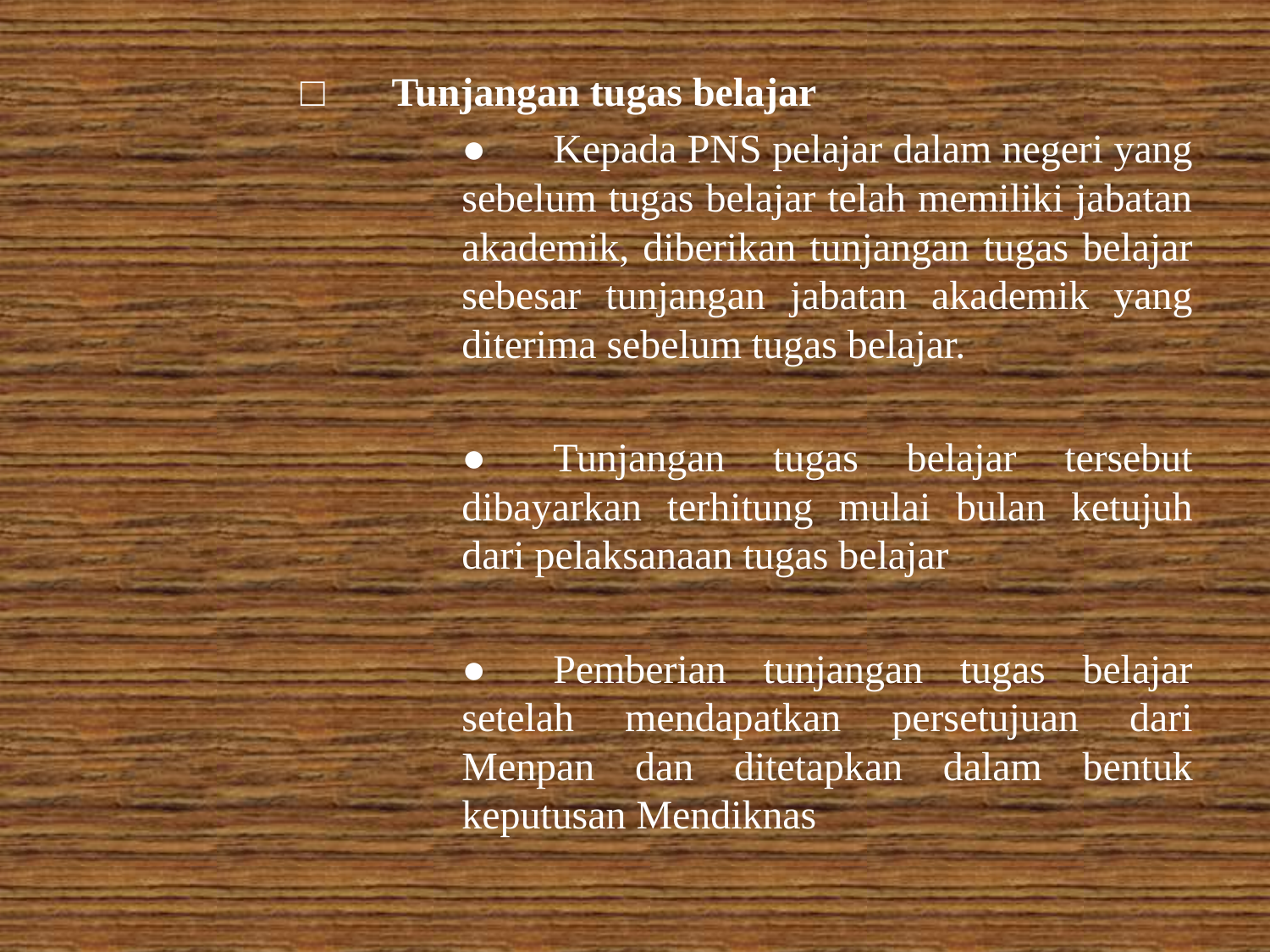

□	Tunjangan tugas belajar
			●	Kepada PNS pelajar dalam negeri yang sebelum tugas belajar telah memiliki jabatan akademik, diberikan tunjangan tugas belajar sebesar tunjangan jabatan akademik yang diterima sebelum tugas belajar.

			●	Tunjangan tugas belajar tersebut dibayarkan terhitung mulai bulan ketujuh dari pelaksanaan tugas belajar

			●	Pemberian tunjangan tugas belajar setelah mendapatkan persetujuan dari Menpan dan ditetapkan dalam bentuk keputusan Mendiknas